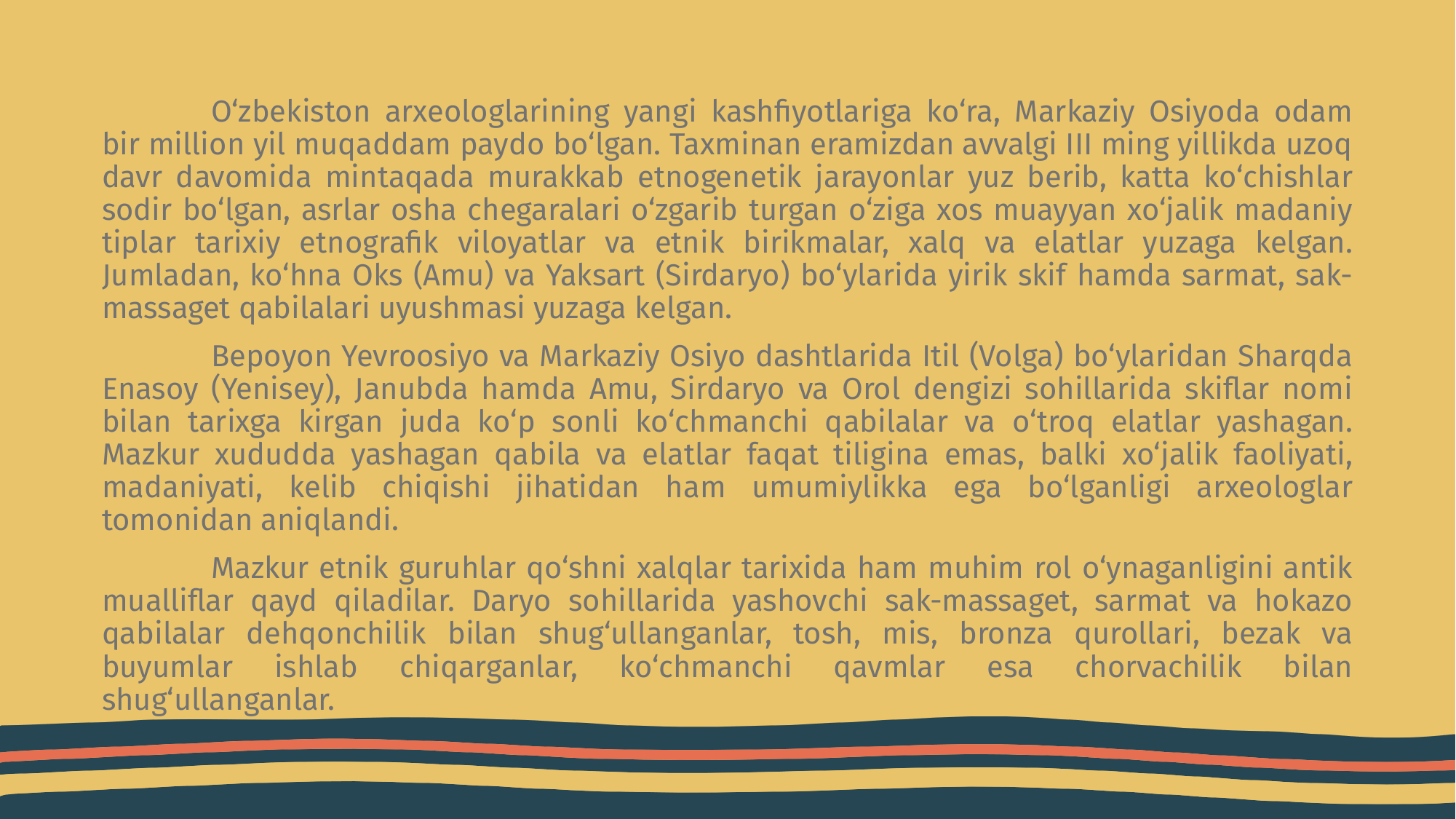

O‘zbekiston arxeologlarining yangi kashfiyotlariga ko‘ra, Markaziy Osiyoda odam bir million yil muqaddam paydo bo‘lgan. Taxminan eramizdan avvalgi III ming yillikda uzoq davr davomida mintaqada murakkab etnogenetik jarayonlar yuz berib, katta ko‘chishlar sodir bo‘lgan, asrlar osha chegaralari o‘zgarib turgan o‘ziga xos muayyan xo‘jalik madaniy tiplar tarixiy etnografik viloyatlar va etnik birikmalar, xalq va elatlar yuzaga kelgan. Jumladan, ko‘hna Oks (Amu) va Yaksart (Sirdaryo) bo‘ylarida yirik skif hamda sarmat, sak-massaget qabilalari uyushmasi yuzaga kelgan.
	Bepoyon Yevroosiyo va Markaziy Osiyo dashtlarida Itil (Volga) bo‘ylaridan Sharqda Enasoy (Yenisey), Janubda hamda Amu, Sirdaryo va Orol dengizi sohillarida skiflar nomi bilan tarixga kirgan juda ko‘p sonli ko‘chmanchi qabilalar va o‘troq elatlar yashagan. Mazkur xududda yashagan qabila va elatlar faqat tiligina emas, balki xo‘jalik faoliyati, madaniyati, kelib chiqishi jihatidan ham umumiylikka ega bo‘lganligi arxeologlar tomonidan aniqlandi.
	Mazkur etnik guruhlar qo‘shni xalqlar tarixida ham muhim rol o‘ynaganligini antik mualliflar qayd qiladilar. Daryo sohillarida yashovchi sak-massaget, sarmat va hokazo qabilalar dehqonchilik bilan shug‘ullanganlar, tosh, mis, bronza qurollari, bezak va buyumlar ishlab chiqarganlar, ko‘chmanchi qavmlar esa chorvachilik bilan shug‘ullanganlar.